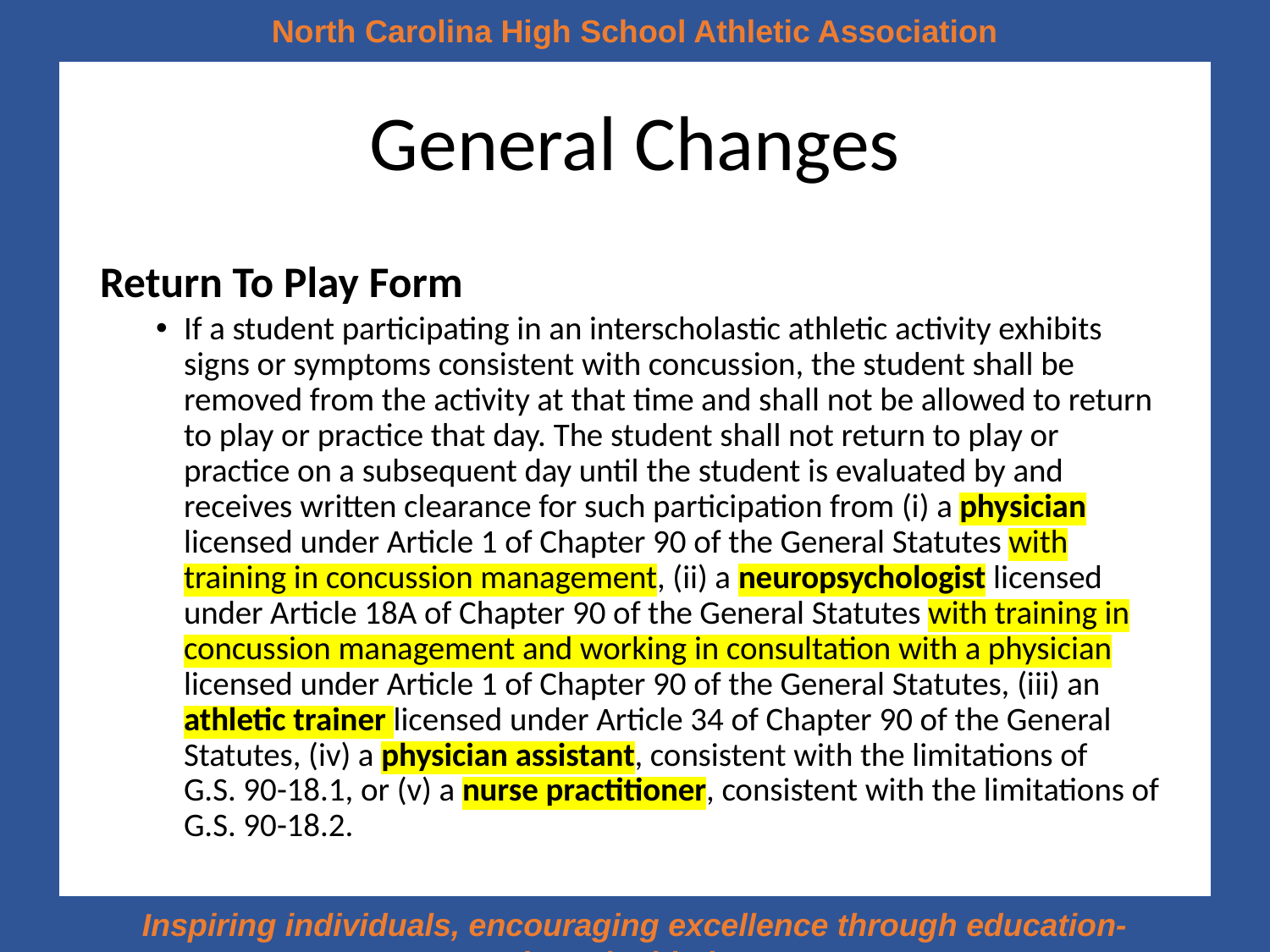

# General Changes
Return To Play Form
If a student participating in an interscholastic athletic activity exhibits signs or symptoms consistent with concussion, the student shall be removed from the activity at that time and shall not be allowed to return to play or practice that day. The student shall not return to play or practice on a subsequent day until the student is evaluated by and receives written clearance for such participation from (i) a physician licensed under Article 1 of Chapter 90 of the General Statutes with training in concussion management, (ii) a neuropsychologist licensed under Article 18A of Chapter 90 of the General Statutes with training in concussion management and working in consultation with a physician licensed under Article 1 of Chapter 90 of the General Statutes, (iii) an athletic trainer licensed under Article 34 of Chapter 90 of the General Statutes, (iv) a physician assistant, consistent with the limitations of G.S. 90-18.1, or (v) a nurse practitioner, consistent with the limitations of G.S. 90-18.2.